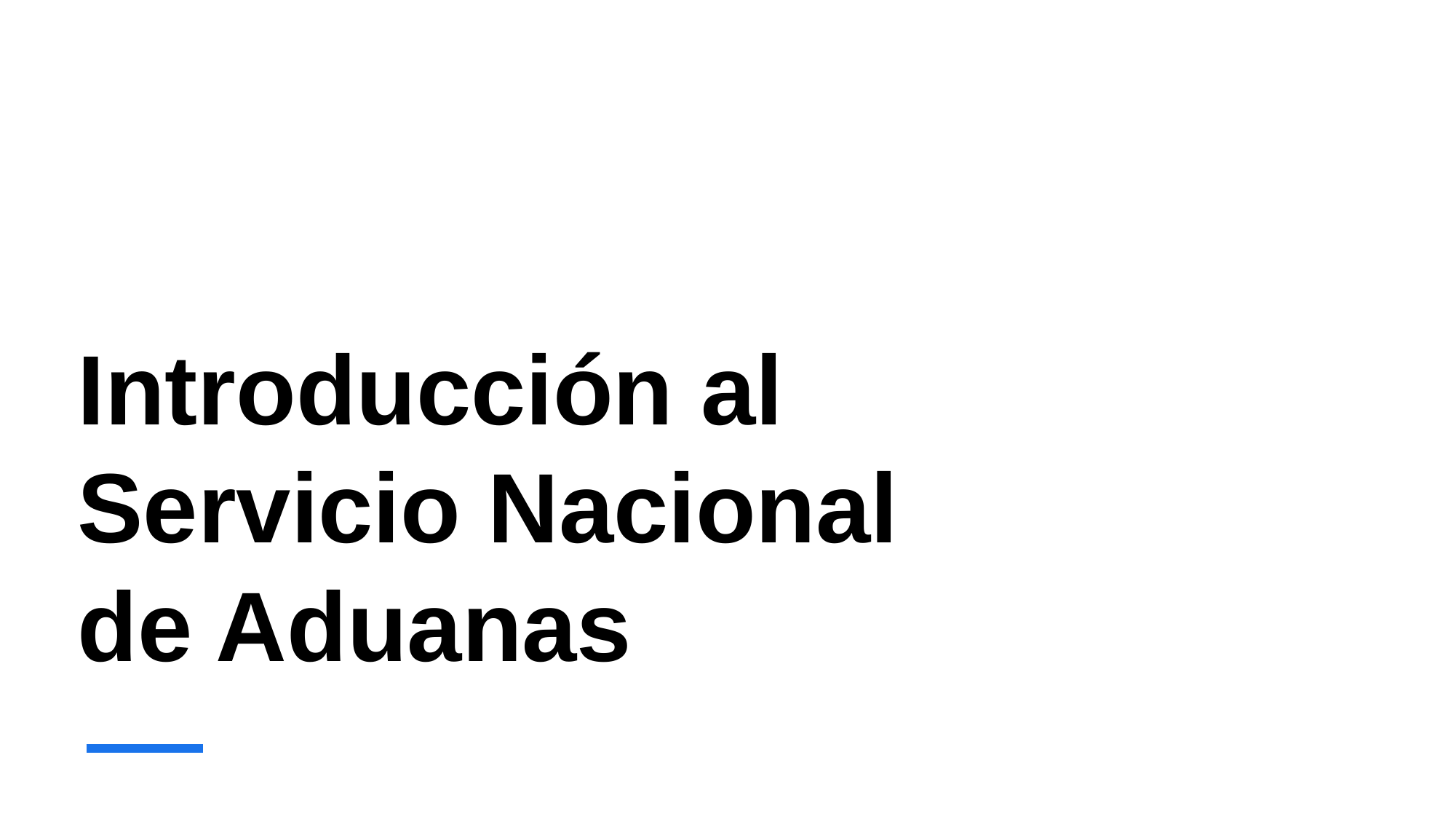

# Introducción al Servicio Nacional de Aduanas